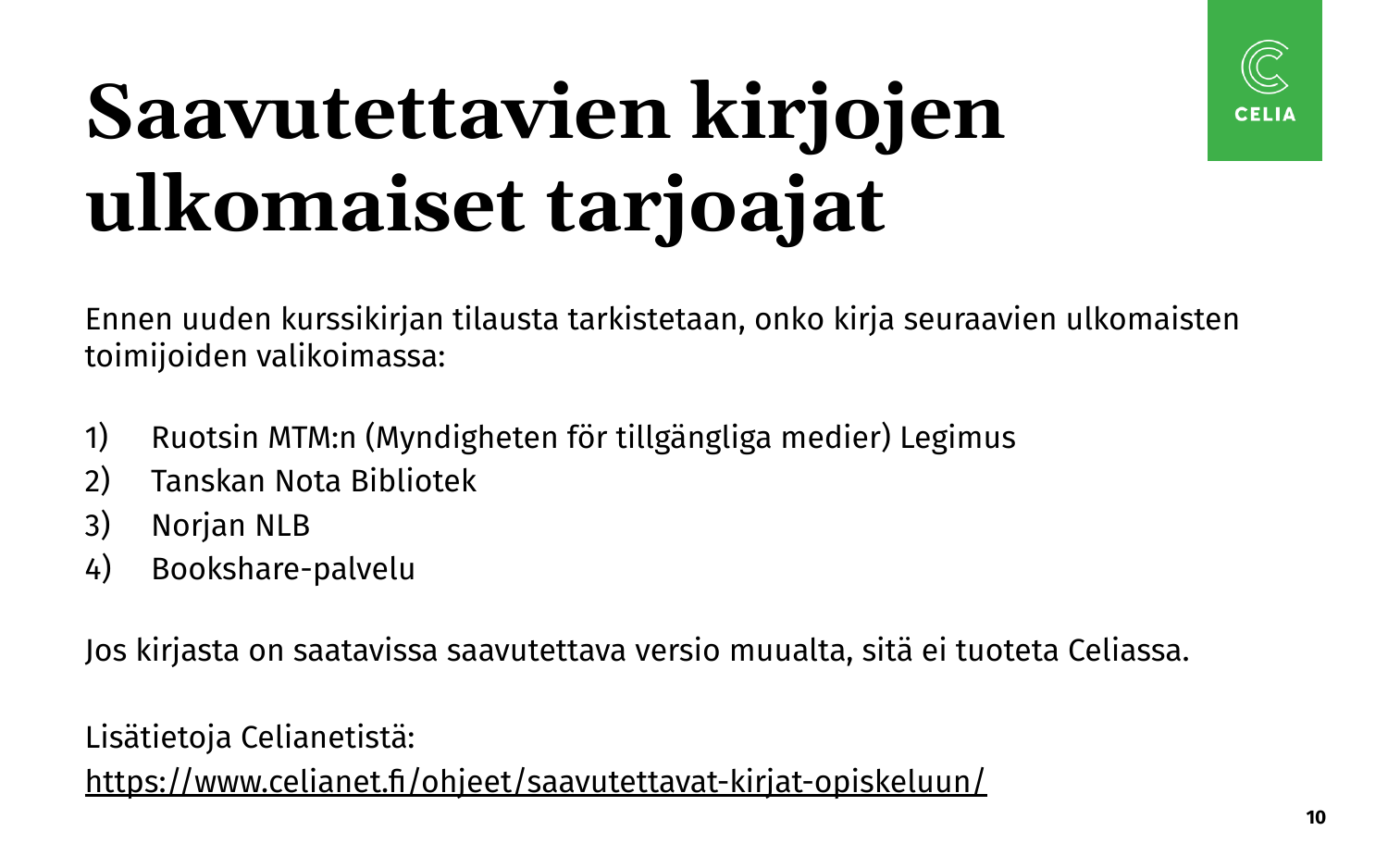

# Saavutettavien kirjojen ulkomaiset tarjoajat
Ennen uuden kurssikirjan tilausta tarkistetaan, onko kirja seuraavien ulkomaisten toimijoiden valikoimassa:
Ruotsin MTM:n (Myndigheten för tillgängliga medier) Legimus
Tanskan Nota Bibliotek
Norjan NLB
Bookshare-palvelu
Jos kirjasta on saatavissa saavutettava versio muualta, sitä ei tuoteta Celiassa.

Lisätietoja Celianetistä:
https://www.celianet.fi/ohjeet/saavutettavat-kirjat-opiskeluun/
10